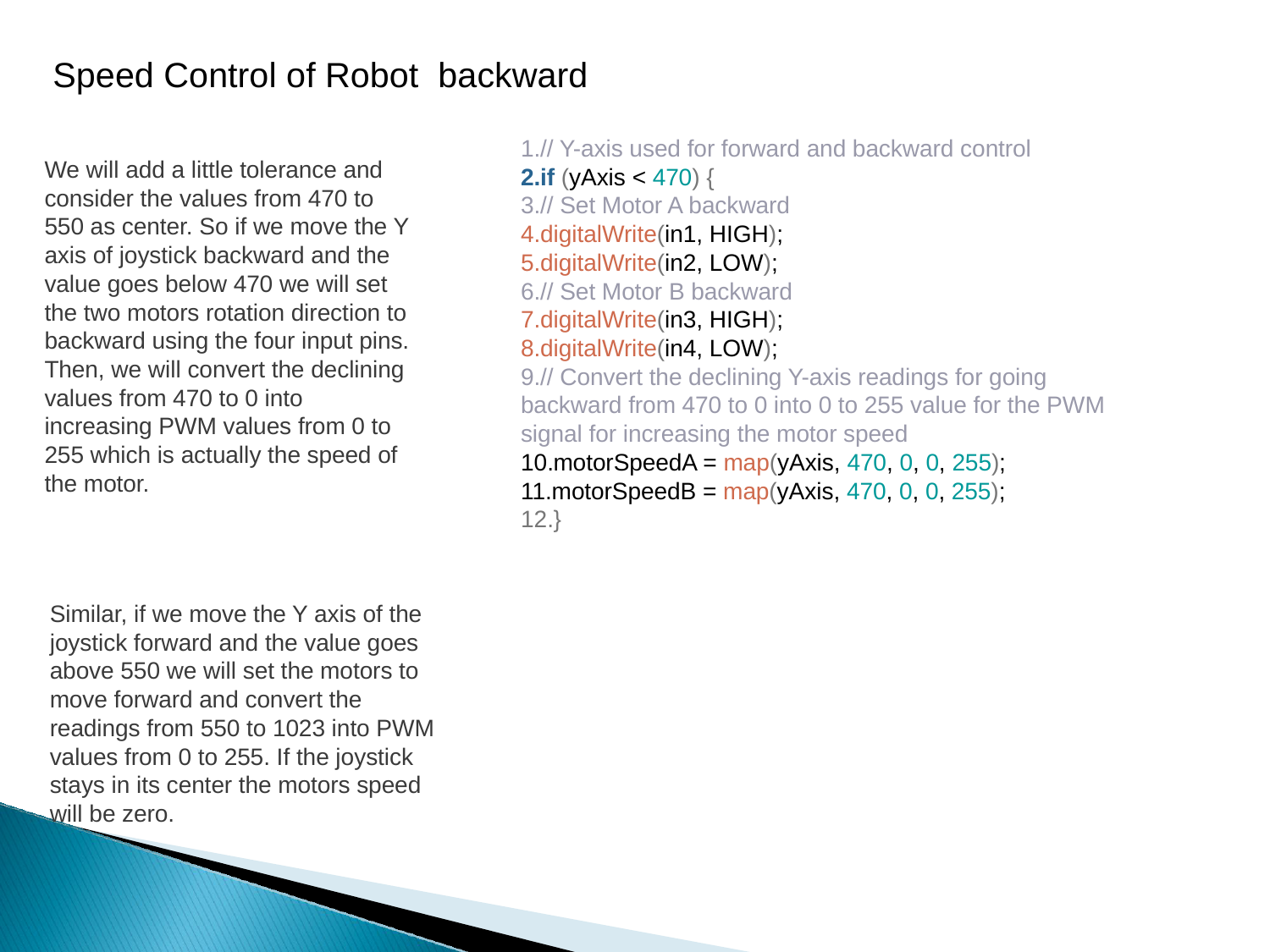

# Speed Control of Robot  backward
// Y-axis used for forward and backward control
if (yAxis < 470) {
// Set Motor A backward
digitalWrite(in1, HIGH);
digitalWrite(in2, LOW);
// Set Motor B backward
digitalWrite(in3, HIGH);
digitalWrite(in4, LOW);
// Convert the declining Y-axis readings for going backward from 470 to 0 into 0 to 255 value for the PWM signal for increasing the motor speed
motorSpeedA = map(yAxis, 470, 0, 0, 255);
motorSpeedB = map(yAxis, 470, 0, 0, 255);
}
We will add a little tolerance and consider the values from 470 to 550 as center. So if we move the Y axis of joystick backward and the value goes below 470 we will set the two motors rotation direction to backward using the four input pins. Then, we will convert the declining values from 470 to 0 into increasing PWM values from 0 to 255 which is actually the speed of the motor.
Similar, if we move the Y axis of the joystick forward and the value goes above 550 we will set the motors to move forward and convert the readings from 550 to 1023 into PWM values from 0 to 255. If the joystick stays in its center the motors speed will be zero.